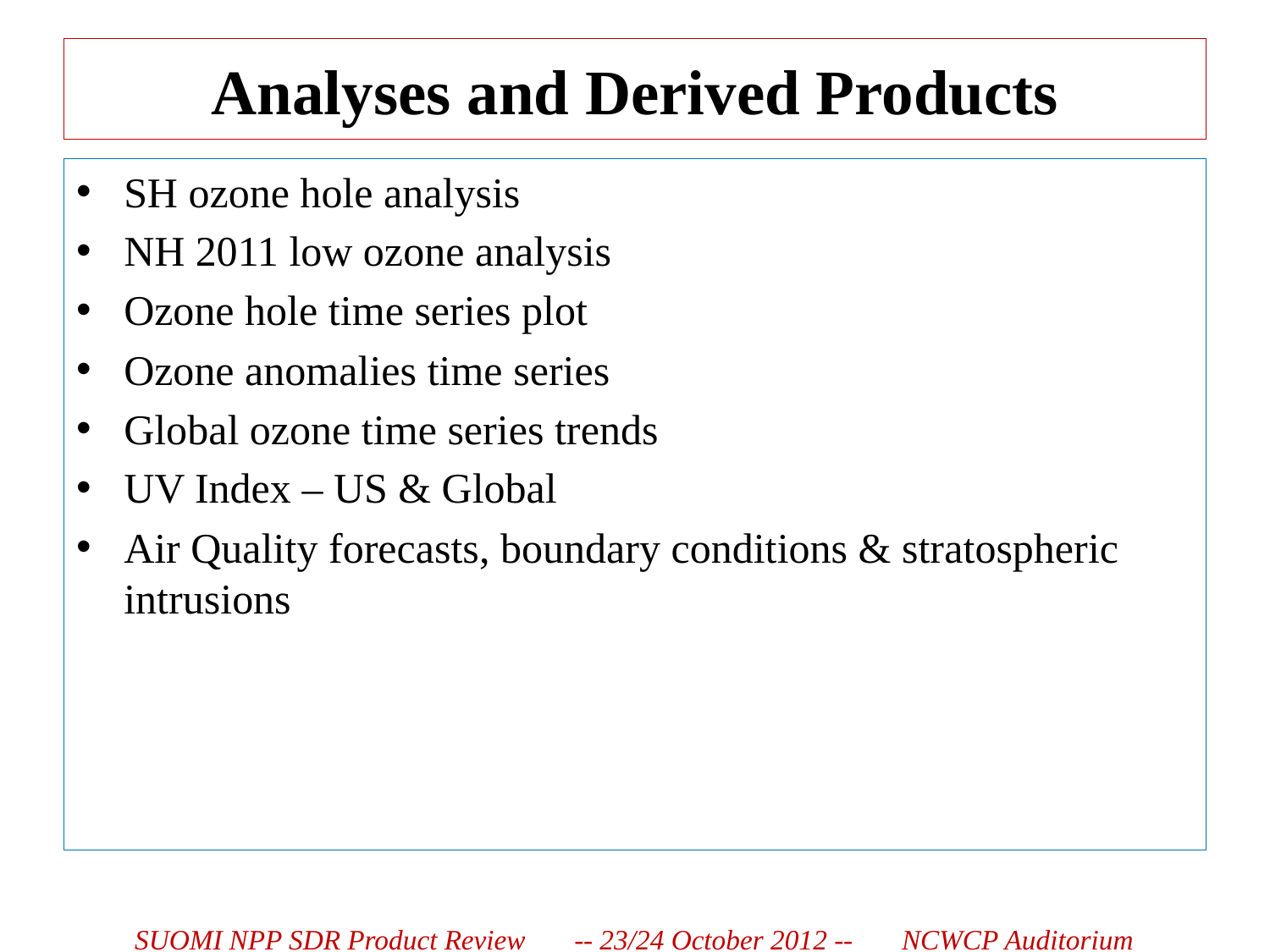

# Analyses and Derived Products
SH ozone hole analysis
NH 2011 low ozone analysis
Ozone hole time series plot
Ozone anomalies time series
Global ozone time series trends
UV Index – US & Global
Air Quality forecasts, boundary conditions & stratospheric intrusions
SUOMI NPP SDR Product Review       -- 23/24 October 2012 --       NCWCP Auditorium